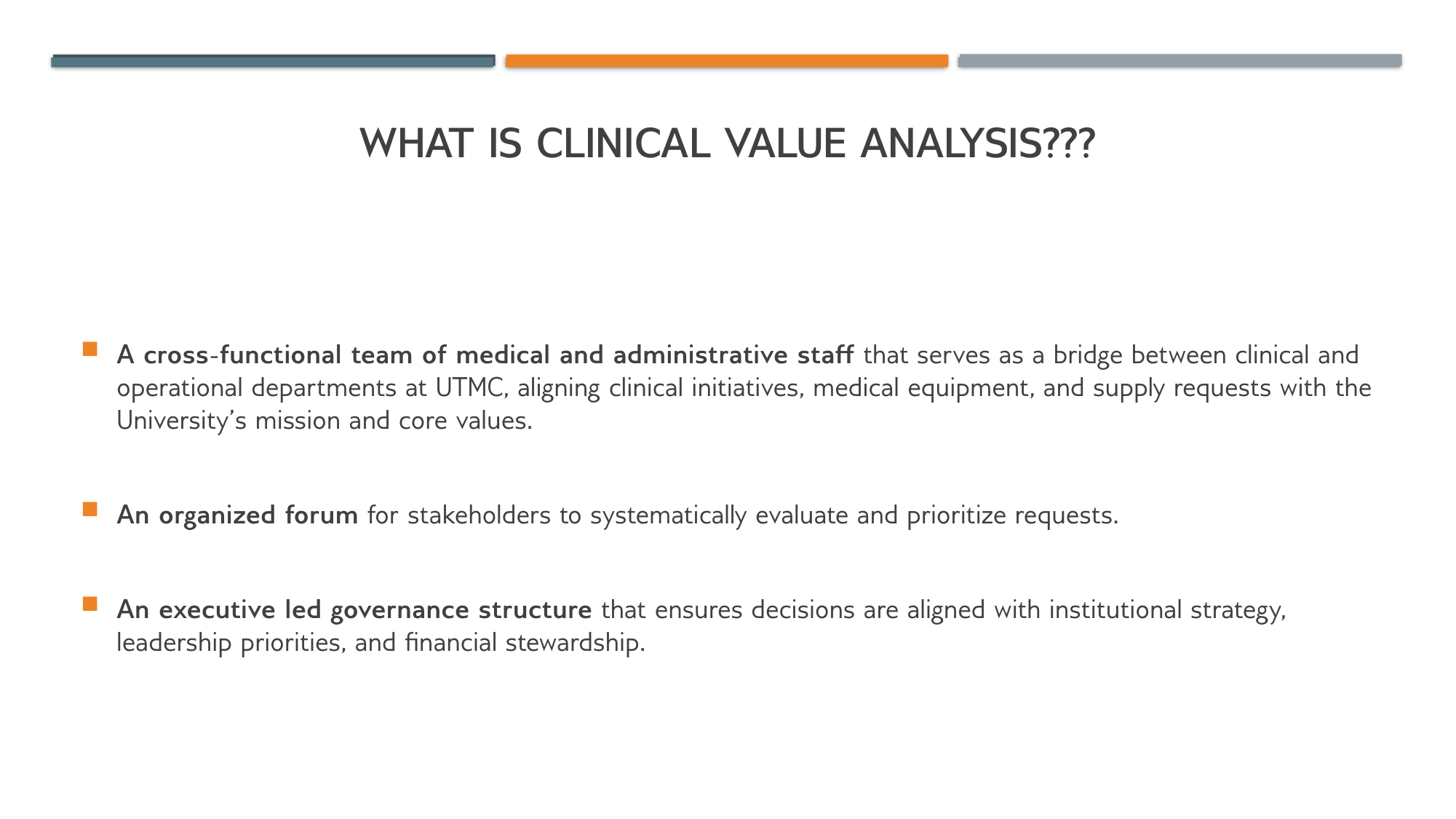

# What is clinical value analysis???
A cross-functional team of medical and administrative staff that serves as a bridge between clinical and operational departments at UTMC, aligning clinical initiatives, medical equipment, and supply requests with the University’s mission and core values.

An organized forum for stakeholders to systematically evaluate and prioritize requests.

An executive led governance structure that ensures decisions are aligned with institutional strategy, leadership priorities, and financial stewardship.